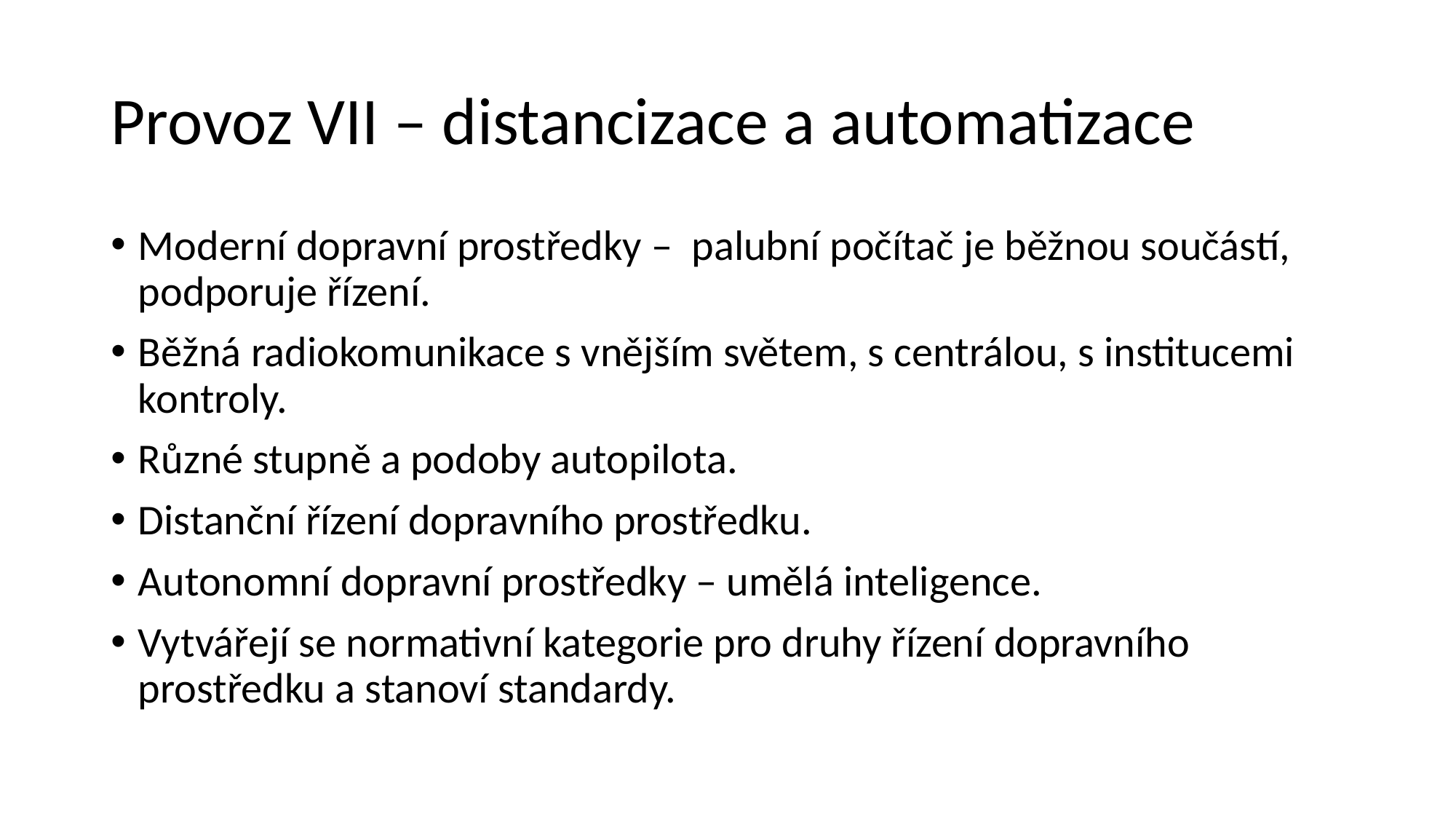

# Provoz VII – distancizace a automatizace
Moderní dopravní prostředky –  palubní počítač je běžnou součástí, podporuje řízení.
Běžná radiokomunikace s vnějším světem, s centrálou, s institucemi kontroly.
Různé stupně a podoby autopilota.
Distanční řízení dopravního prostředku.
Autonomní dopravní prostředky – umělá inteligence.
Vytvářejí se normativní kategorie pro druhy řízení dopravního prostředku a stanoví standardy.